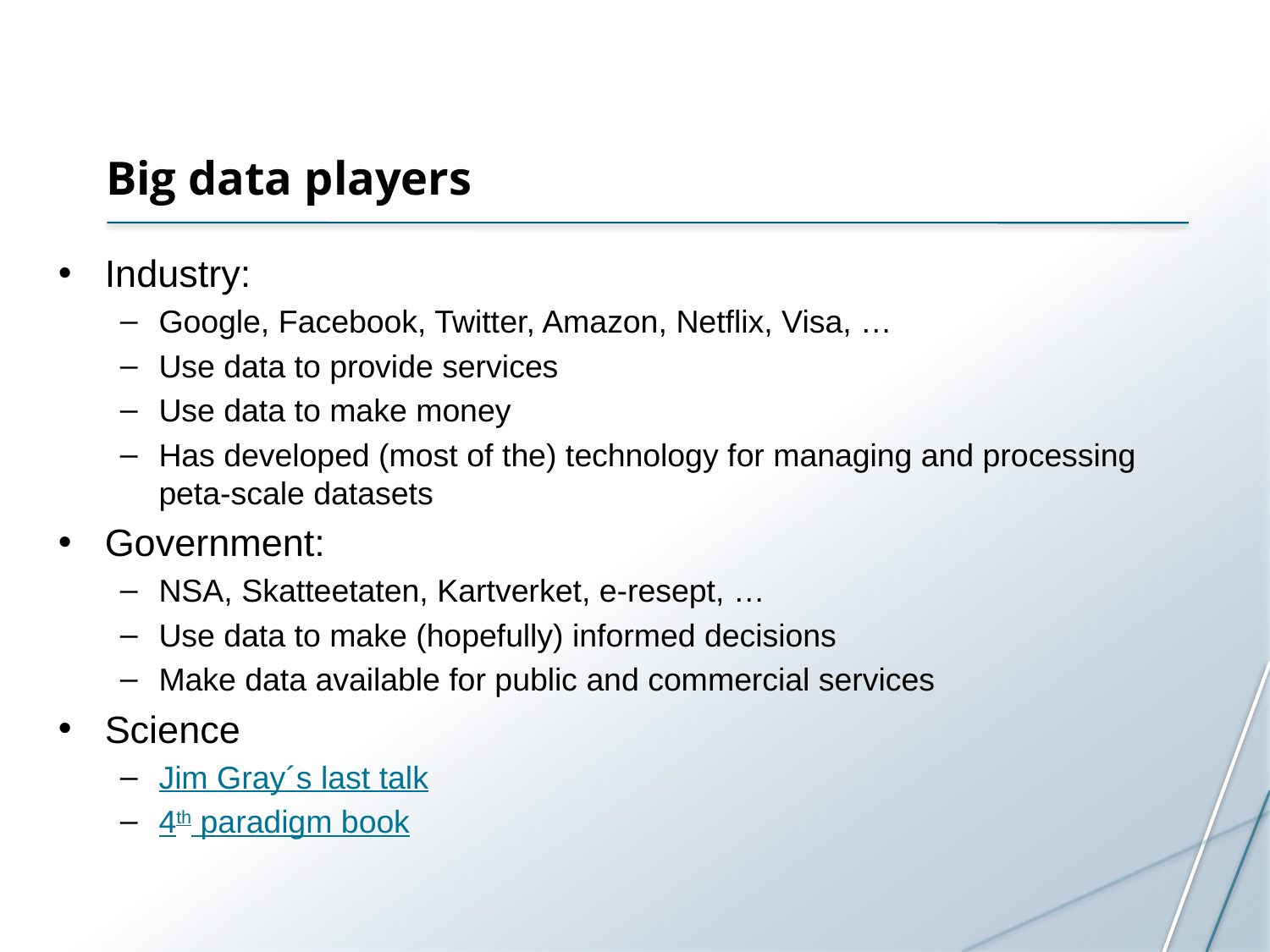

# Big data players
Industry:
Google, Facebook, Twitter, Amazon, Netflix, Visa, …
Use data to provide services
Use data to make money
Has developed (most of the) technology for managing and processing peta-scale datasets
Government:
NSA, Skatteetaten, Kartverket, e-resept, …
Use data to make (hopefully) informed decisions
Make data available for public and commercial services
Science
Jim Gray´s last talk
4th paradigm book